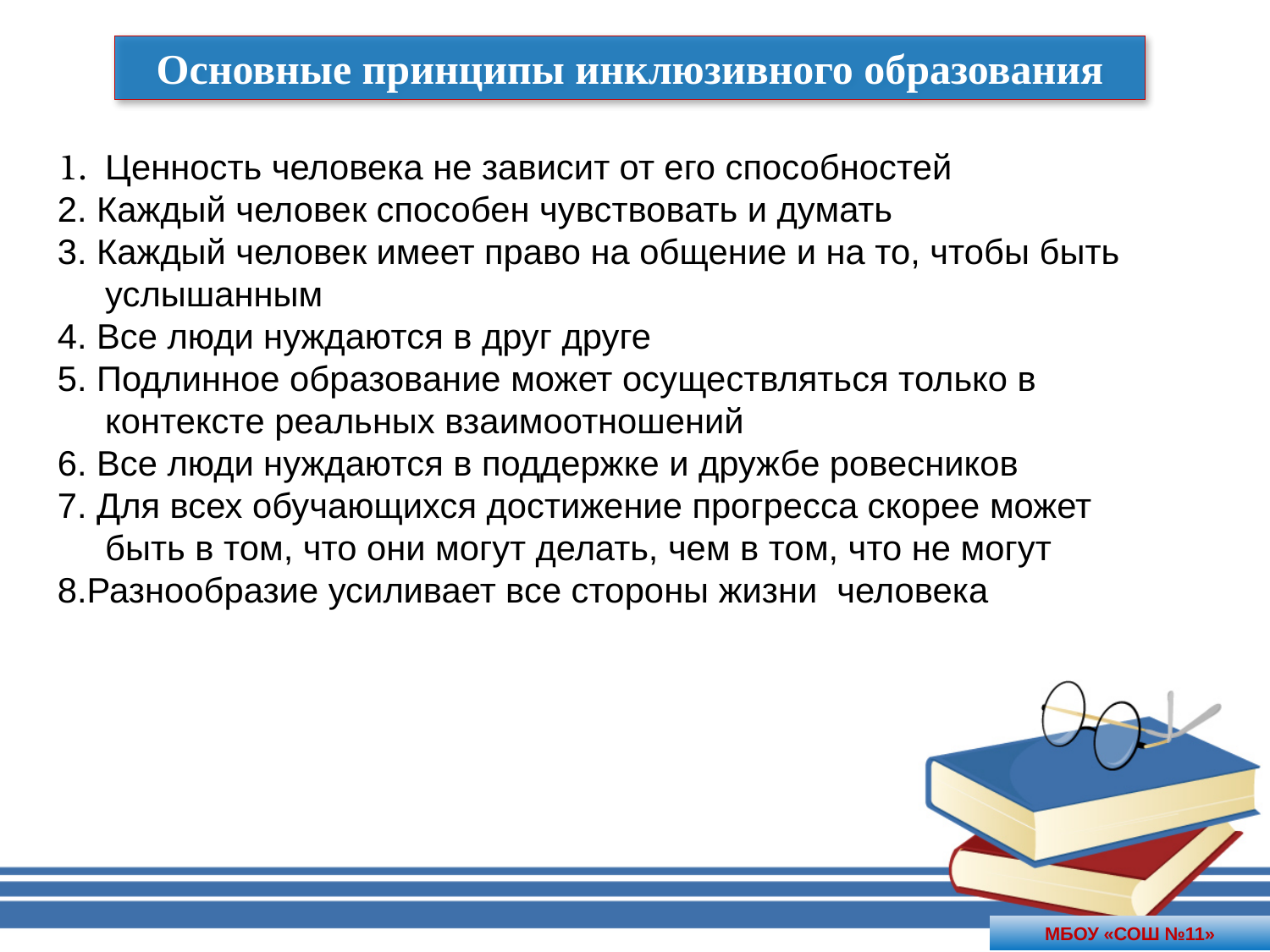

Основные принципы инклюзивного образования
Ценность человека не зависит от его способностей
2. Каждый человек способен чувствовать и думать
3. Каждый человек имеет право на общение и на то, чтобы быть услышанным
4. Все люди нуждаются в друг друге
5. Подлинное образование может осуществляться только в контексте реальных взаимоотношений
6. Все люди нуждаются в поддержке и дружбе ровесников
7. Для всех обучающихся достижение прогресса скорее может быть в том, что они могут делать, чем в том, что не могут
8.Разнообразие усиливает все стороны жизни  человека
МБОУ «СОШ №11»